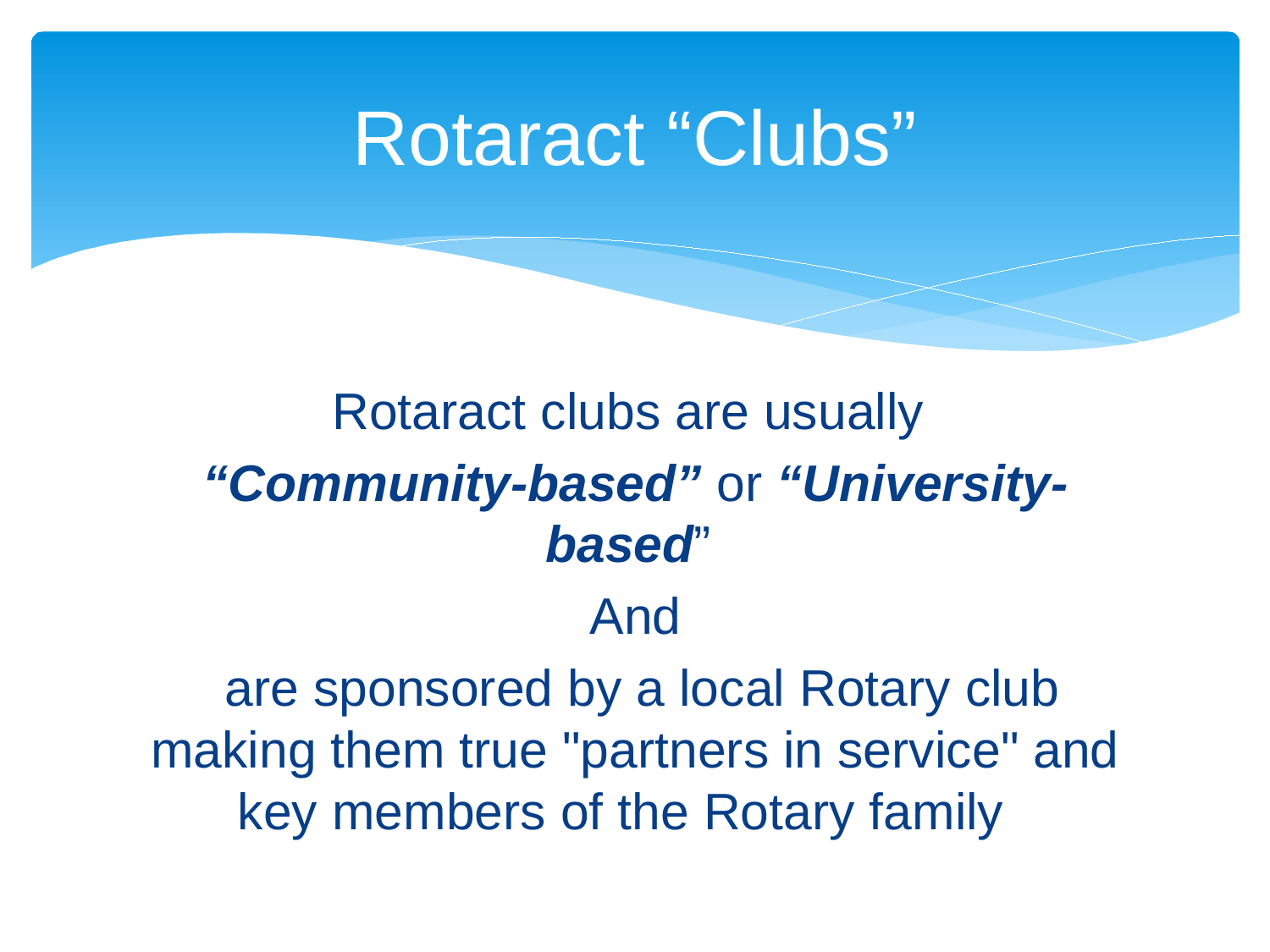

# Rotaract “Clubs”
Rotaract clubs are usually
“Community-based” or “University-based”
And
 are sponsored by a local Rotary club making them true "partners in service" and key members of the Rotary family